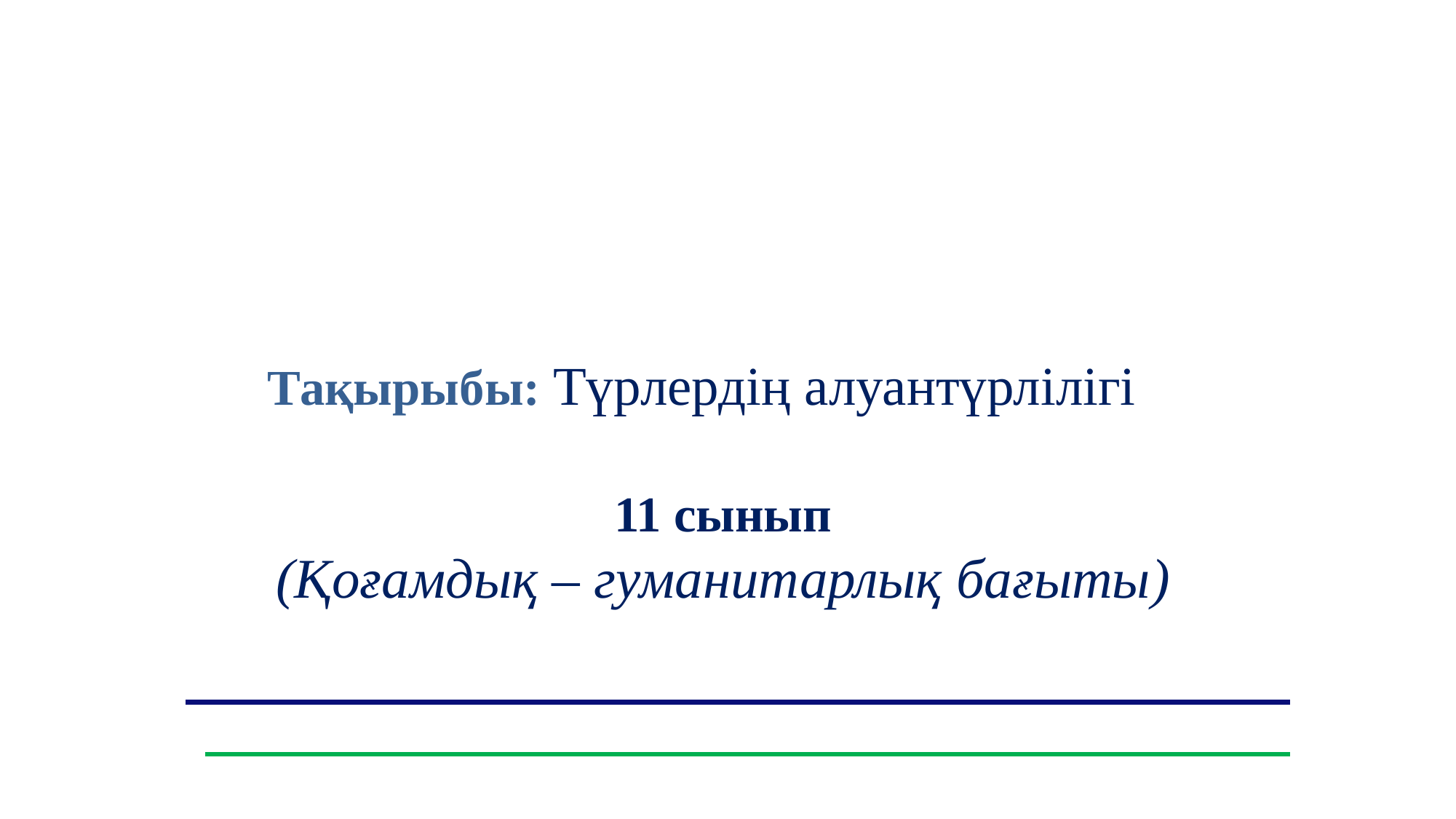

Тақырыбы: Түрлердің алуантүрлілігі

11 сынып
(Қоғамдық – гуманитарлық бағыты)